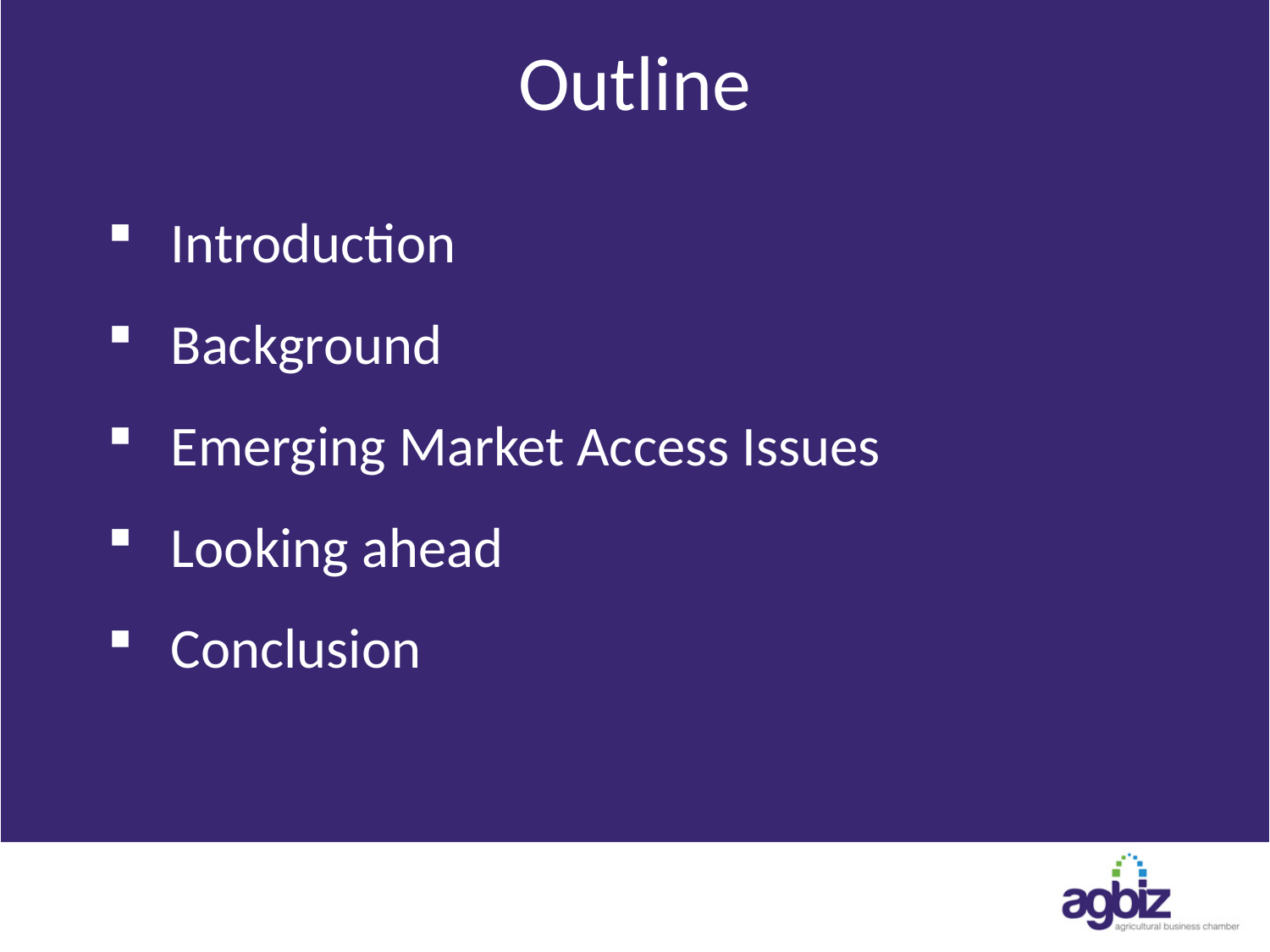

# Outline
Introduction
Background
Emerging Market Access Issues
Looking ahead
Conclusion